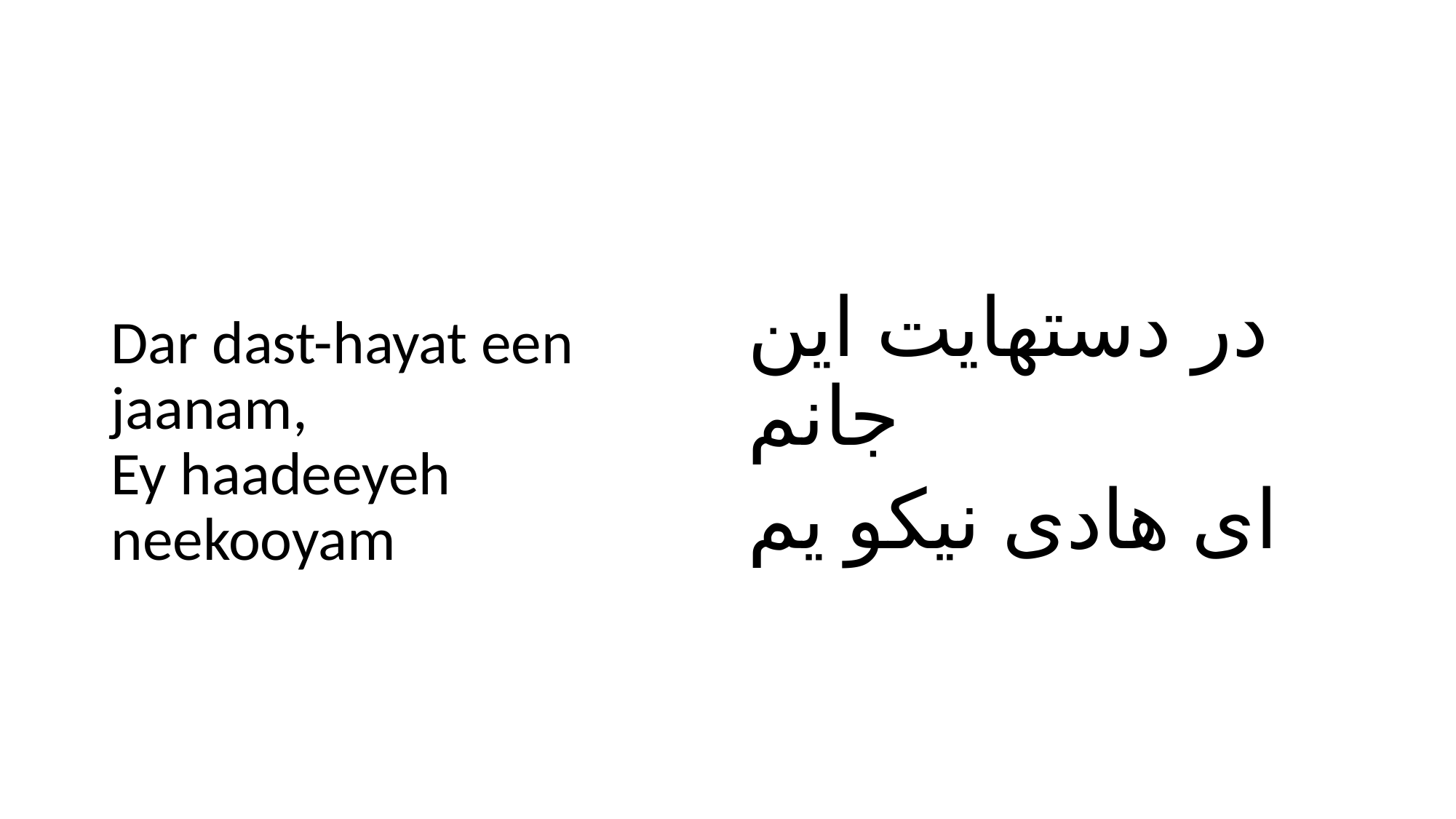

#

Dar dast-hayat een jaanam,
Ey haadeeyeh neekooyam

در دستهایت این جانم
ای هادی نیکو یم